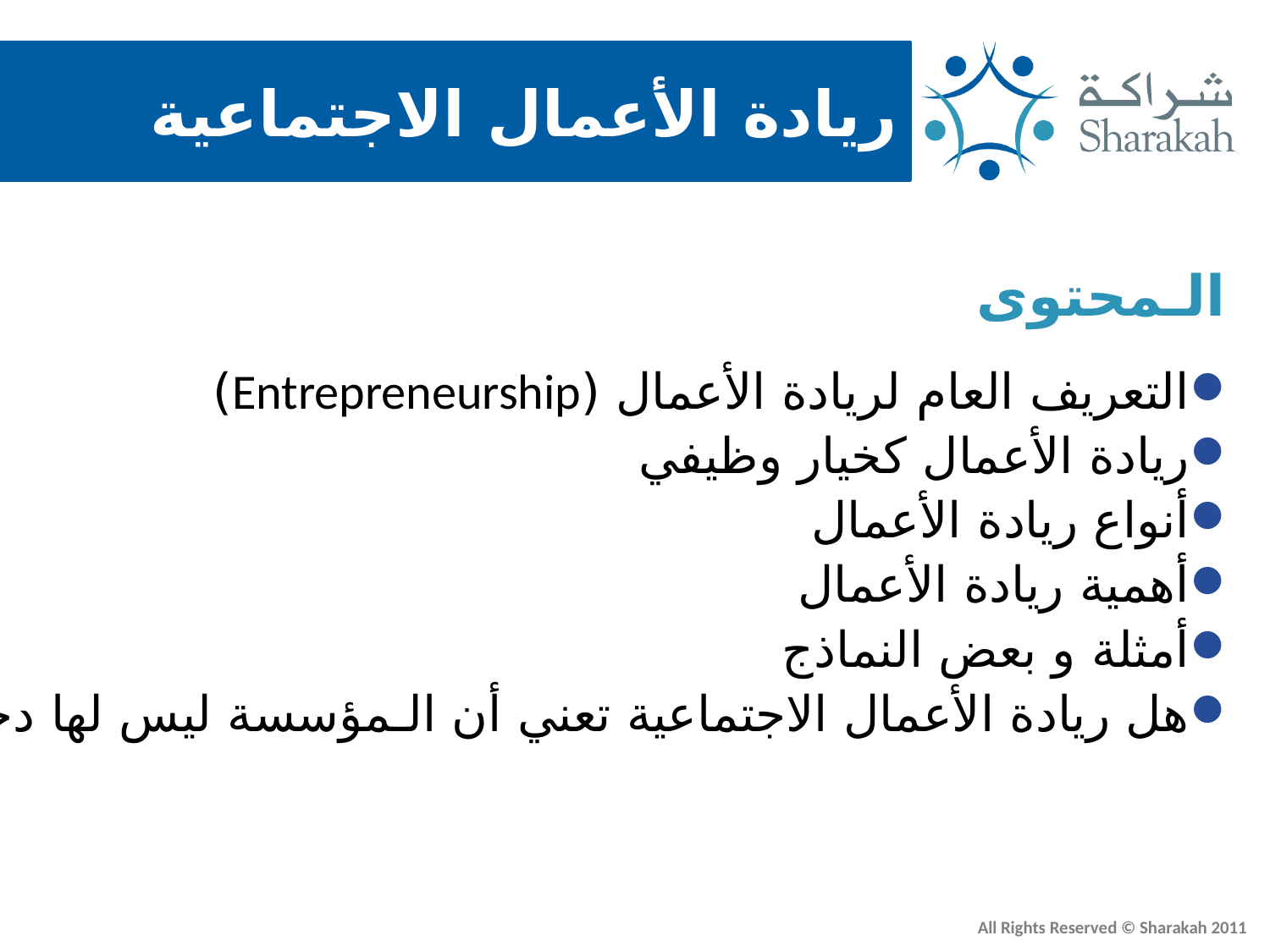

الـمحتوى
التعريف العام لريادة الأعمال (Entrepreneurship)
ريادة الأعمال كخيار وظيفي
أنواع ريادة الأعمال
أهمية ريادة الأعمال
أمثلة و بعض النماذج
هل ريادة الأعمال الاجتماعية تعني أن الـمؤسسة ليس لها دخل؟